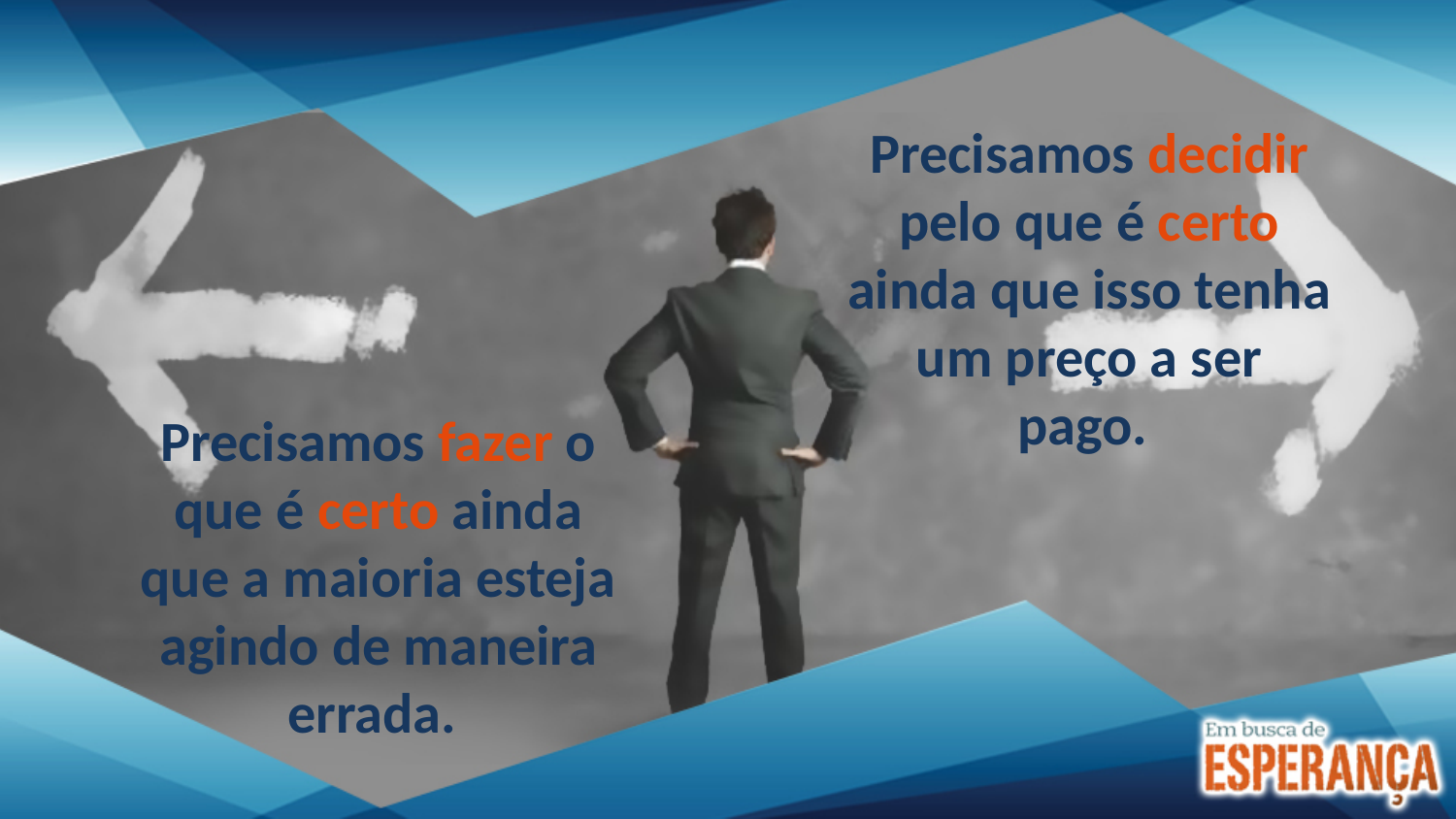

Precisamos decidir pelo que é certo ainda que isso tenha um preço a ser pago.
Precisamos fazer o que é certo ainda que a maioria esteja agindo de maneira errada.